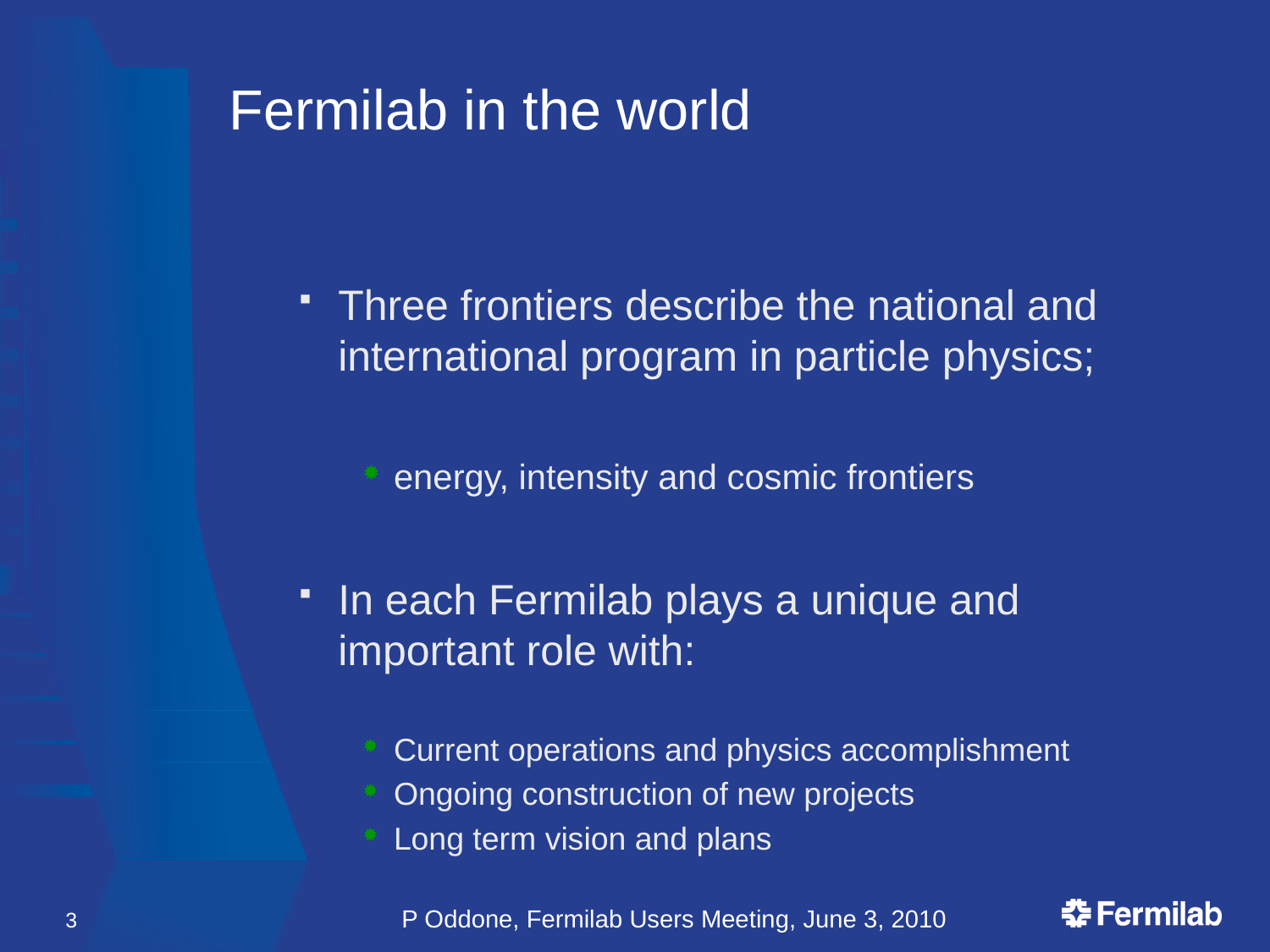

# Fermilab in the world

Three frontiers describe the national and international program in particle physics;

energy, intensity and cosmic frontiers

In each Fermilab plays a unique and important role with:

Current operations and physics accomplishment
Ongoing construction of new projects
Long term vision and plans

3
P Oddone, Fermilab Users Meeting, June 3, 2010